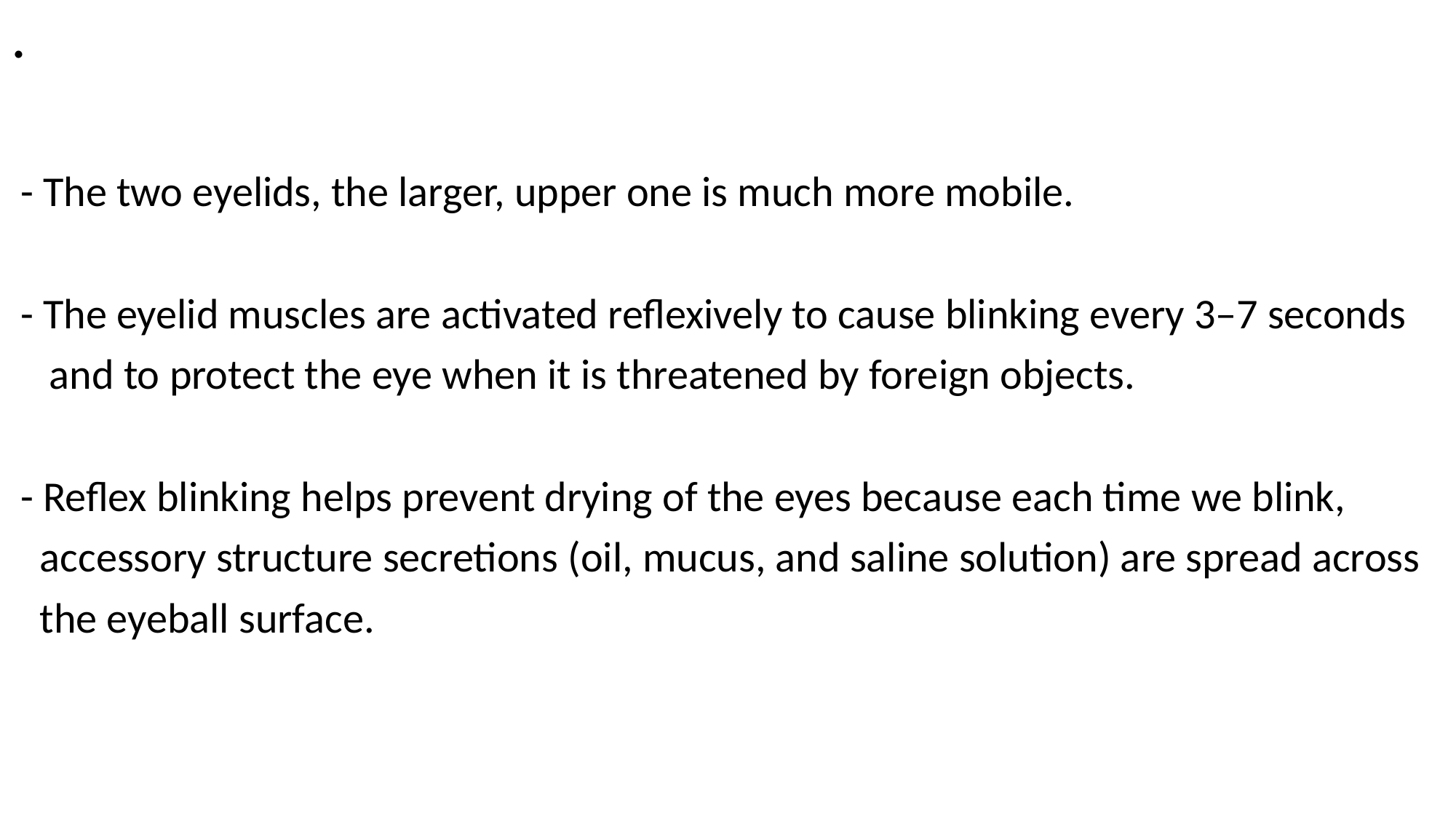

# .

 - The two eyelids, the larger, upper one is much more mobile.

 - The eyelid muscles are activated reflexively to cause blinking every 3–7 seconds
    and to protect the eye when it is threatened by foreign objects.

 - Reflex blinking helps prevent drying of the eyes because each time we blink,
   accessory structure secretions (oil, mucus, and saline solution) are spread across
   the eyeball surface.